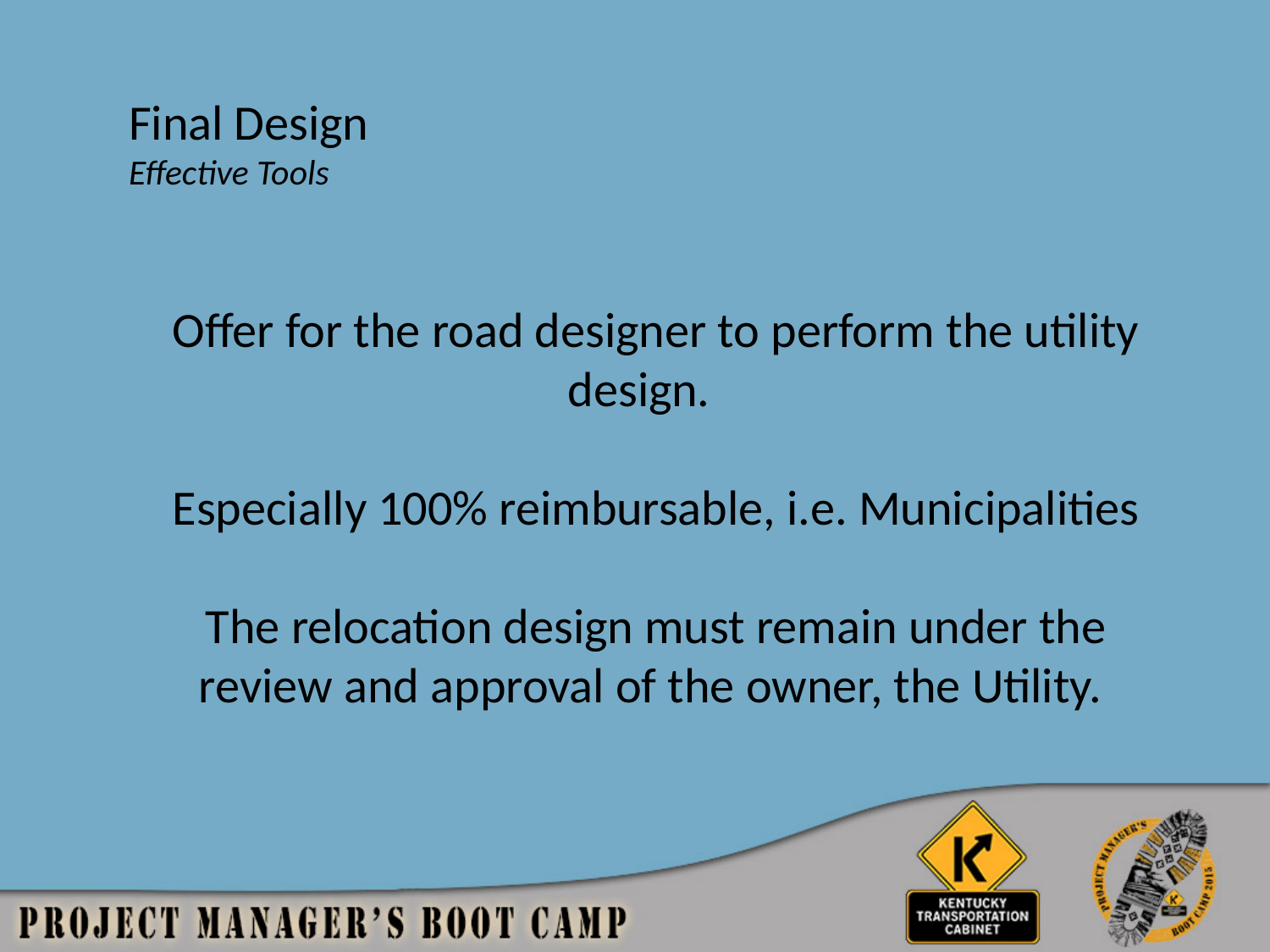

Final Design
Effective Tools

Offer for the road designer to perform the utility design.

Especially 100% reimbursable, i.e. Municipalities

The relocation design must remain under the review and approval of the owner, the Utility.